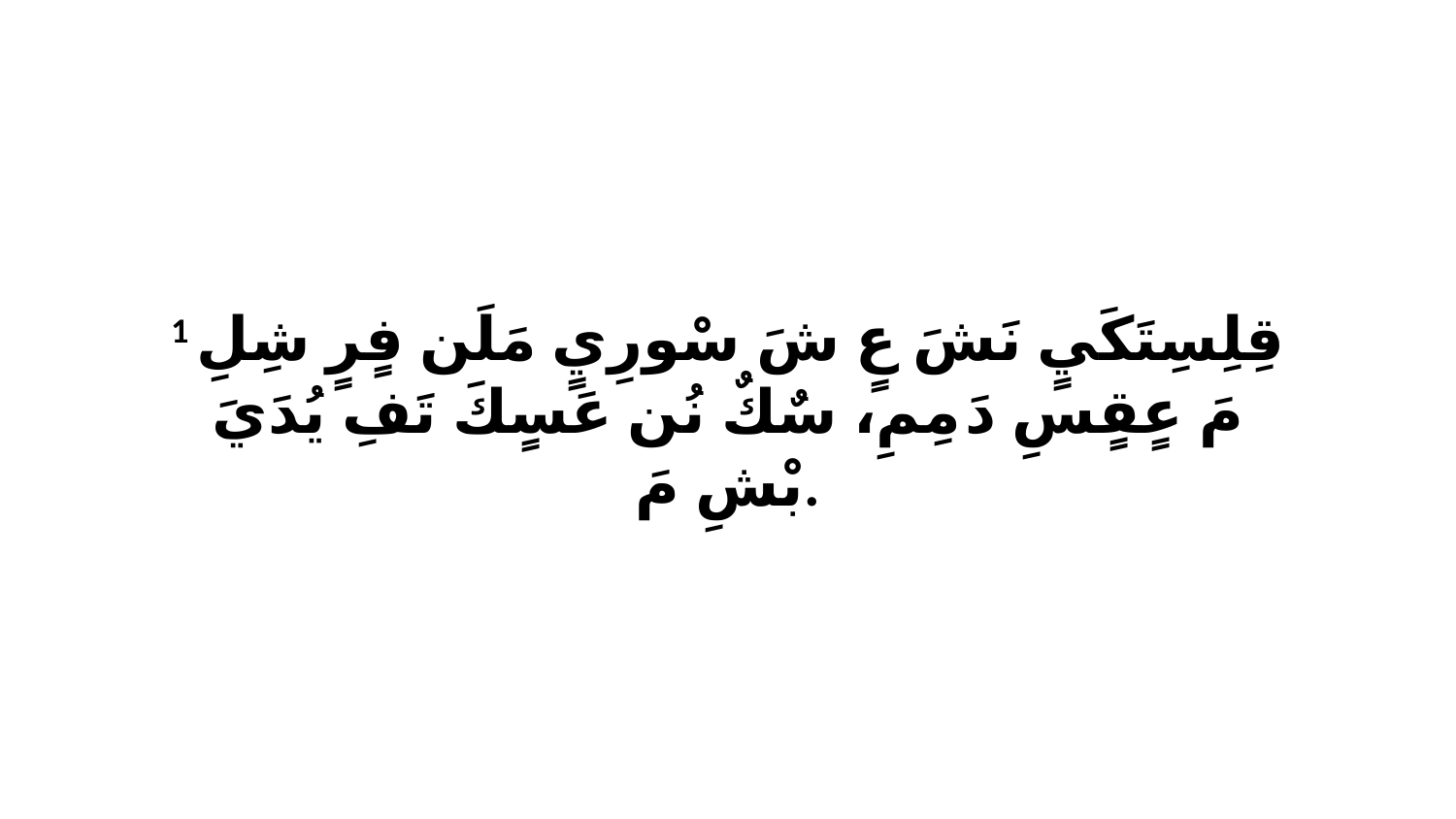

1 قِلِسِتَكَيٍ نَشَ عٍ شَ سْورِيٍ مَلَن فٍرٍ شِلِ مَ عٍقٍسِ دَ مِمِ، سٌكٌ نُن عَسٍكَ تَفِ يُدَيَ بْشِ مَ.